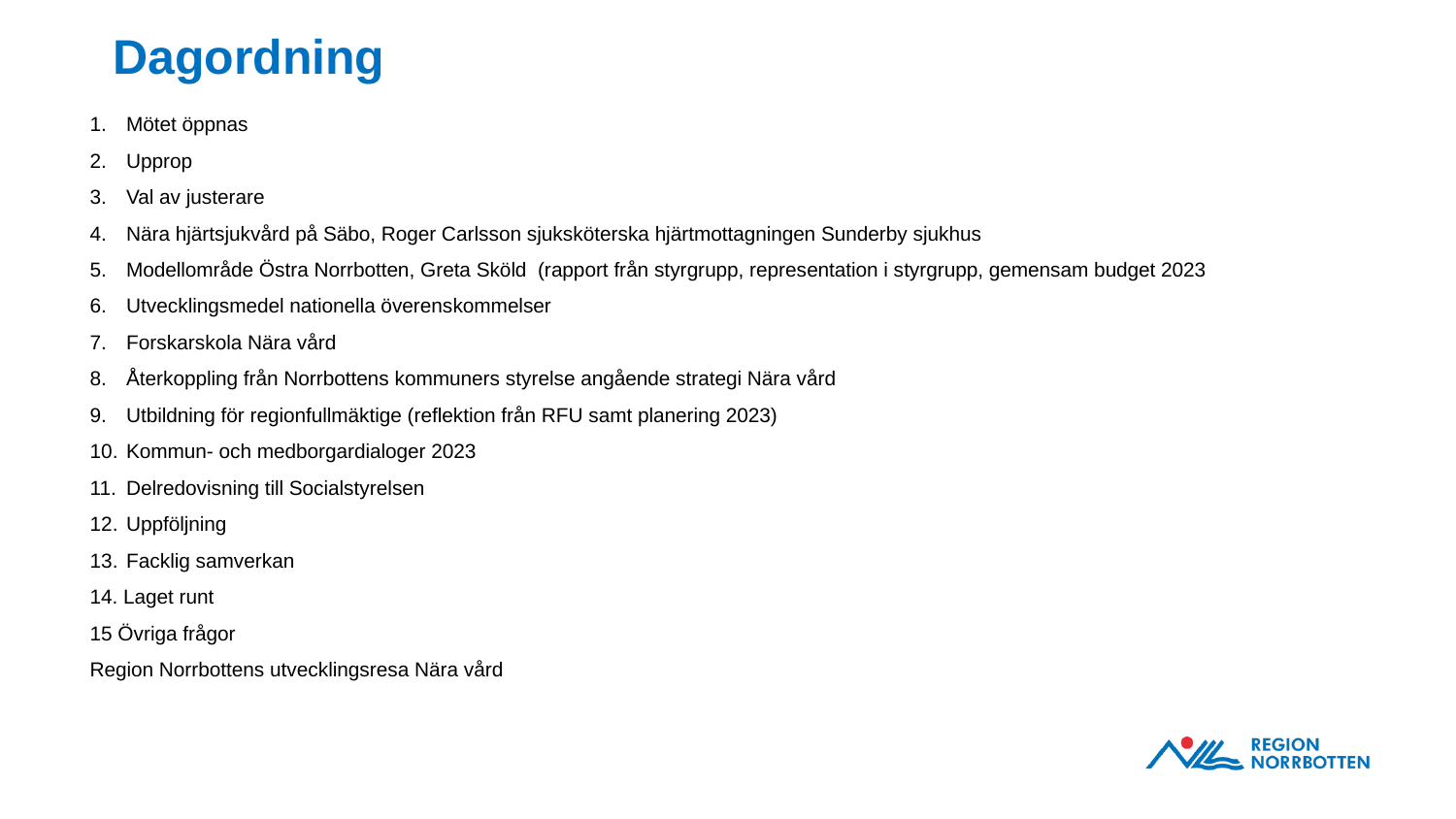

Dagordning
Mötet öppnas
Upprop
Val av justerare
Nära hjärtsjukvård på Säbo, Roger Carlsson sjuksköterska hjärtmottagningen Sunderby sjukhus
Modellområde Östra Norrbotten, Greta Sköld  (rapport från styrgrupp, representation i styrgrupp, gemensam budget 2023
Utvecklingsmedel nationella överenskommelser
Forskarskola Nära vård
Återkoppling från Norrbottens kommuners styrelse angående strategi Nära vård
Utbildning för regionfullmäktige (reflektion från RFU samt planering 2023)
Kommun- och medborgardialoger 2023
Delredovisning till Socialstyrelsen
Uppföljning
Facklig samverkan
14. Laget runt
15 Övriga frågor
Region Norrbottens utvecklingsresa Nära vård